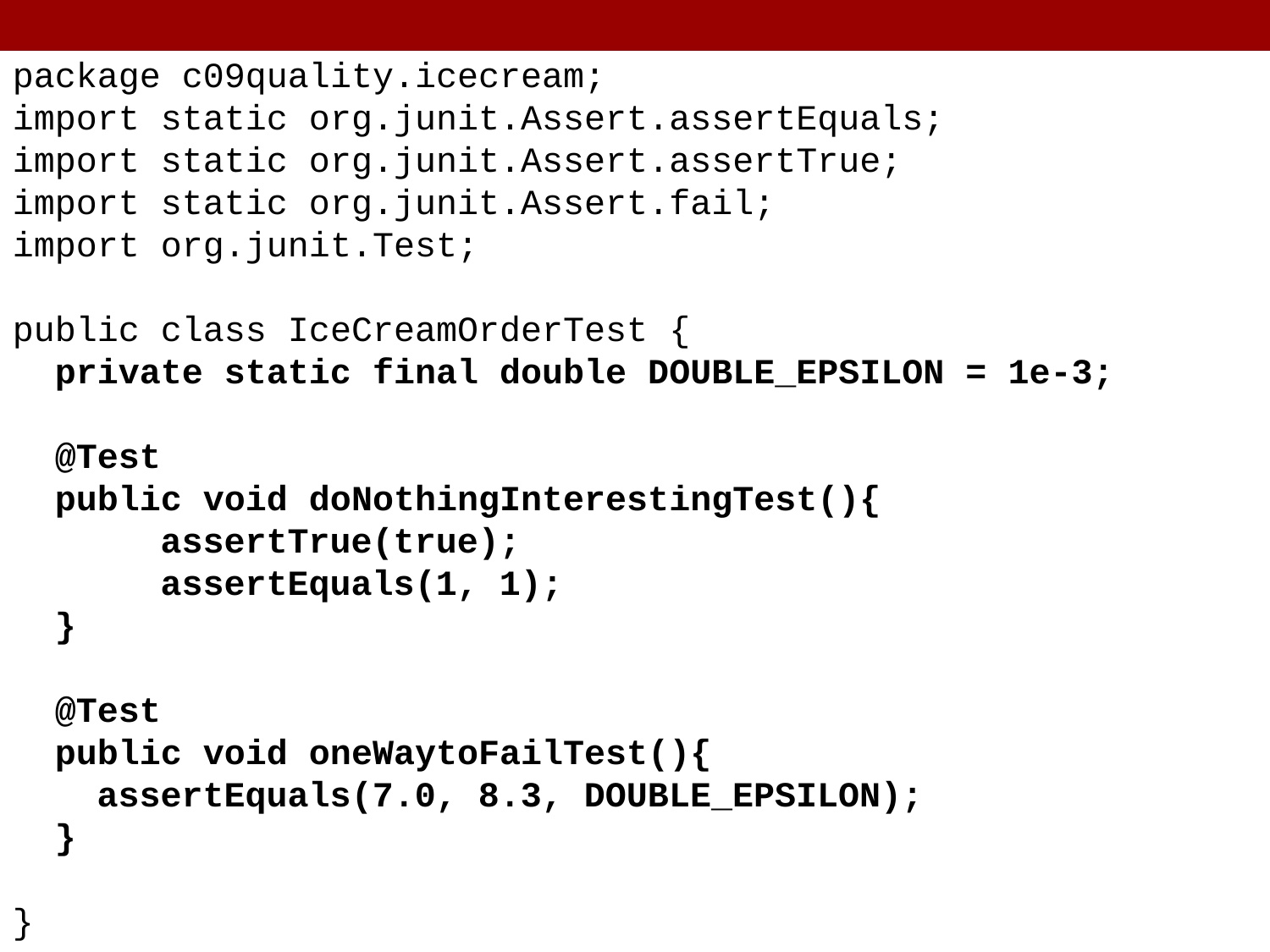

package c09quality.icecream;
import static org.junit.Assert.assertEquals;
import static org.junit.Assert.assertTrue;
import static org.junit.Assert.fail;
import org.junit.Test;

public class IceCreamOrderTest {
  private static final double DOUBLE_EPSILON = 1e-3;

  @Test
  public void doNothingInterestingTest(){
	 assertTrue(true);
	 assertEquals(1, 1);
  }

  @Test
  public void oneWaytoFailTest(){
    assertEquals(7.0, 8.3, DOUBLE_EPSILON);
  }

}